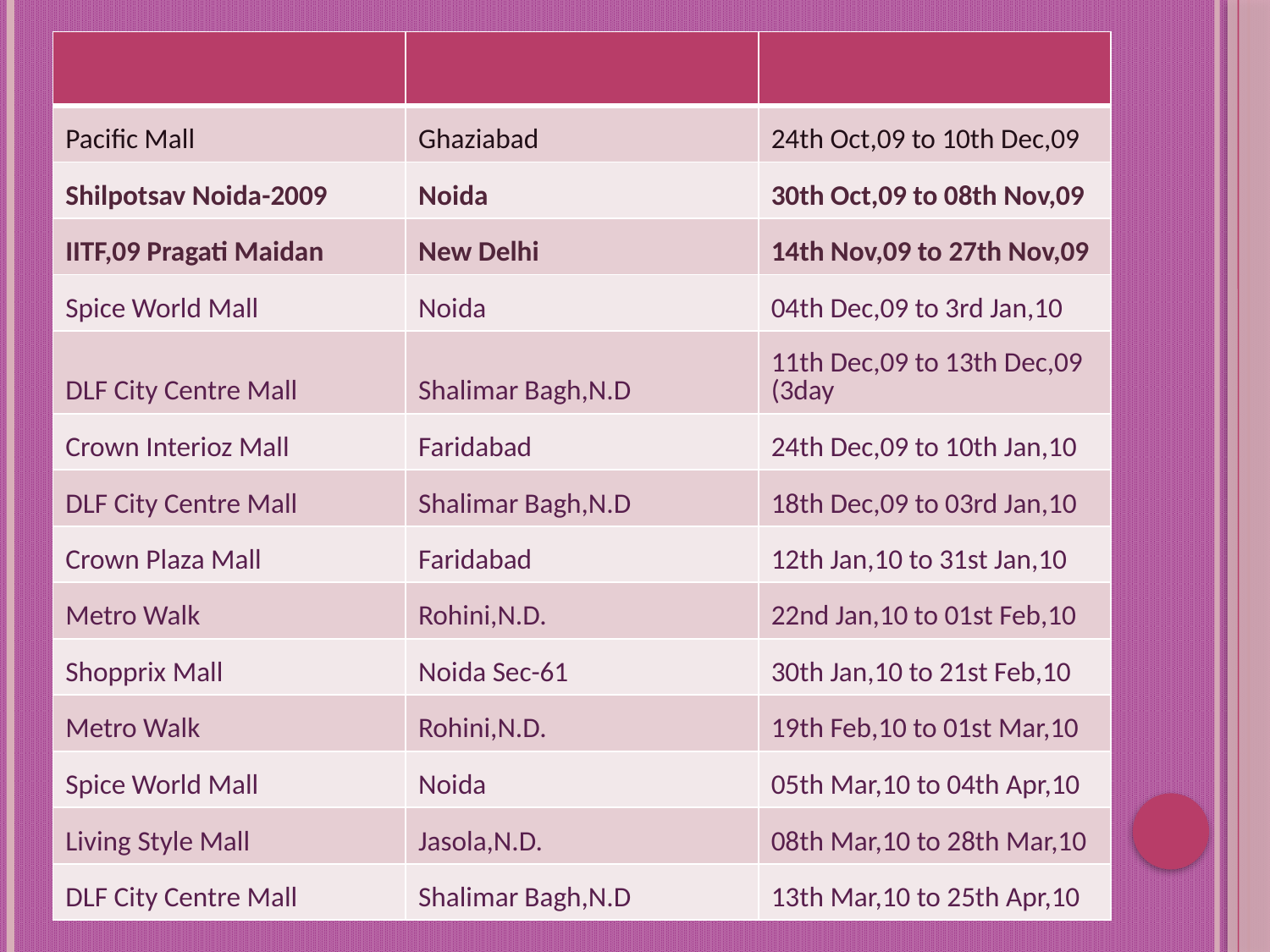

|  |  |  |
| --- | --- | --- |
| Pacific Mall | Ghaziabad | 24th Oct,09 to 10th Dec,09 |
| Shilpotsav Noida-2009 | Noida | 30th Oct,09 to 08th Nov,09 |
| IITF,09 Pragati Maidan | New Delhi | 14th Nov,09 to 27th Nov,09 |
| Spice World Mall | Noida | 04th Dec,09 to 3rd Jan,10 |
| DLF City Centre Mall | Shalimar Bagh,N.D | 11th Dec,09 to 13th Dec,09 (3day |
| Crown Interioz Mall | Faridabad | 24th Dec,09 to 10th Jan,10 |
| DLF City Centre Mall | Shalimar Bagh,N.D | 18th Dec,09 to 03rd Jan,10 |
| Crown Plaza Mall | Faridabad | 12th Jan,10 to 31st Jan,10 |
| Metro Walk | Rohini,N.D. | 22nd Jan,10 to 01st Feb,10 |
| Shopprix Mall | Noida Sec-61 | 30th Jan,10 to 21st Feb,10 |
| Metro Walk | Rohini,N.D. | 19th Feb,10 to 01st Mar,10 |
| Spice World Mall | Noida | 05th Mar,10 to 04th Apr,10 |
| Living Style Mall | Jasola,N.D. | 08th Mar,10 to 28th Mar,10 |
| DLF City Centre Mall | Shalimar Bagh,N.D | 13th Mar,10 to 25th Apr,10 |